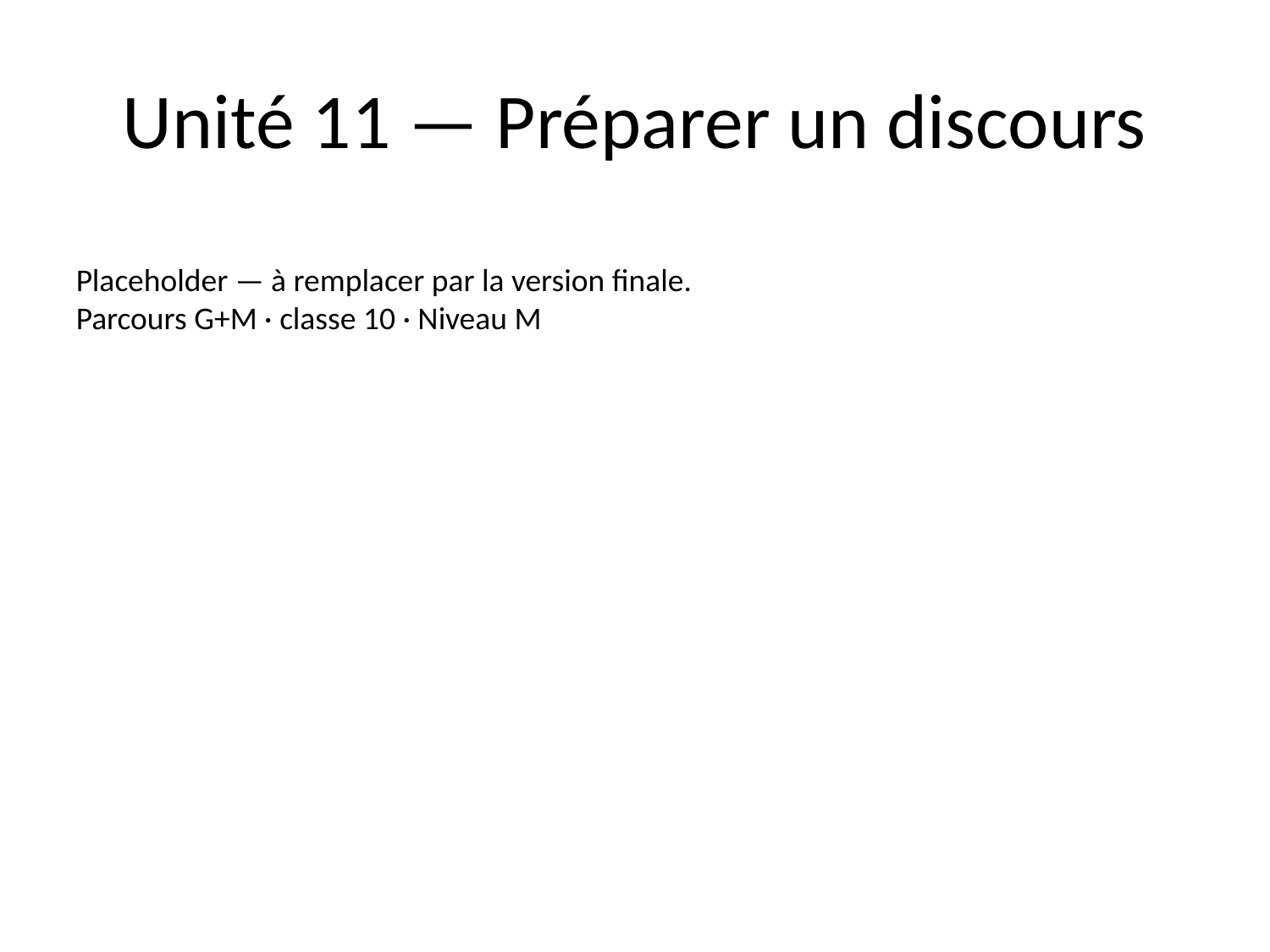

# Unité 11 — Préparer un discours
Placeholder — à remplacer par la version finale.
Parcours G+M · classe 10 · Niveau M